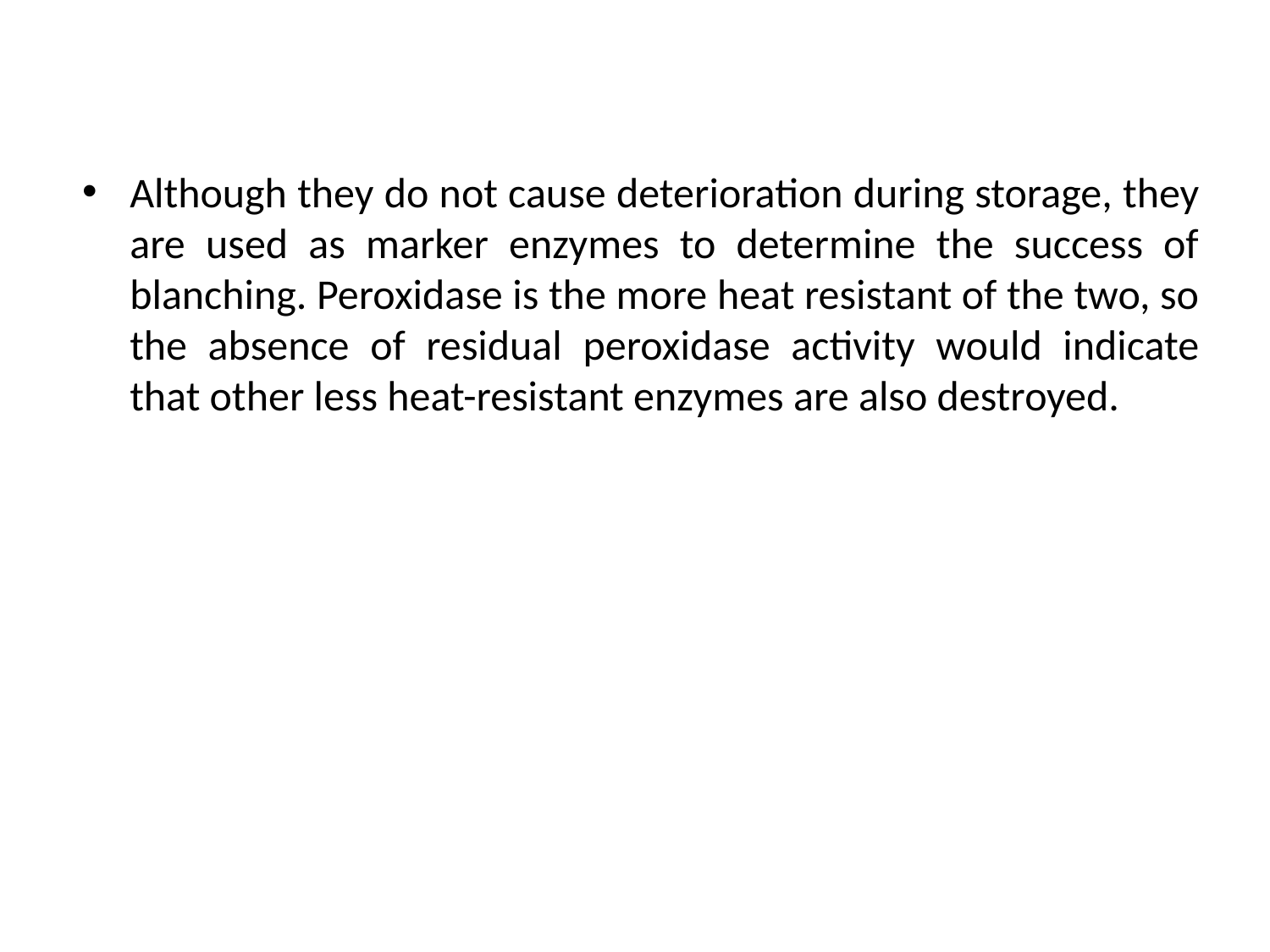

Although they do not cause deterioration during storage, they are used as marker enzymes to determine the success of blanching. Peroxidase is the more heat resistant of the two, so the absence of residual peroxidase activity would indicate that other less heat-resistant enzymes are also destroyed.